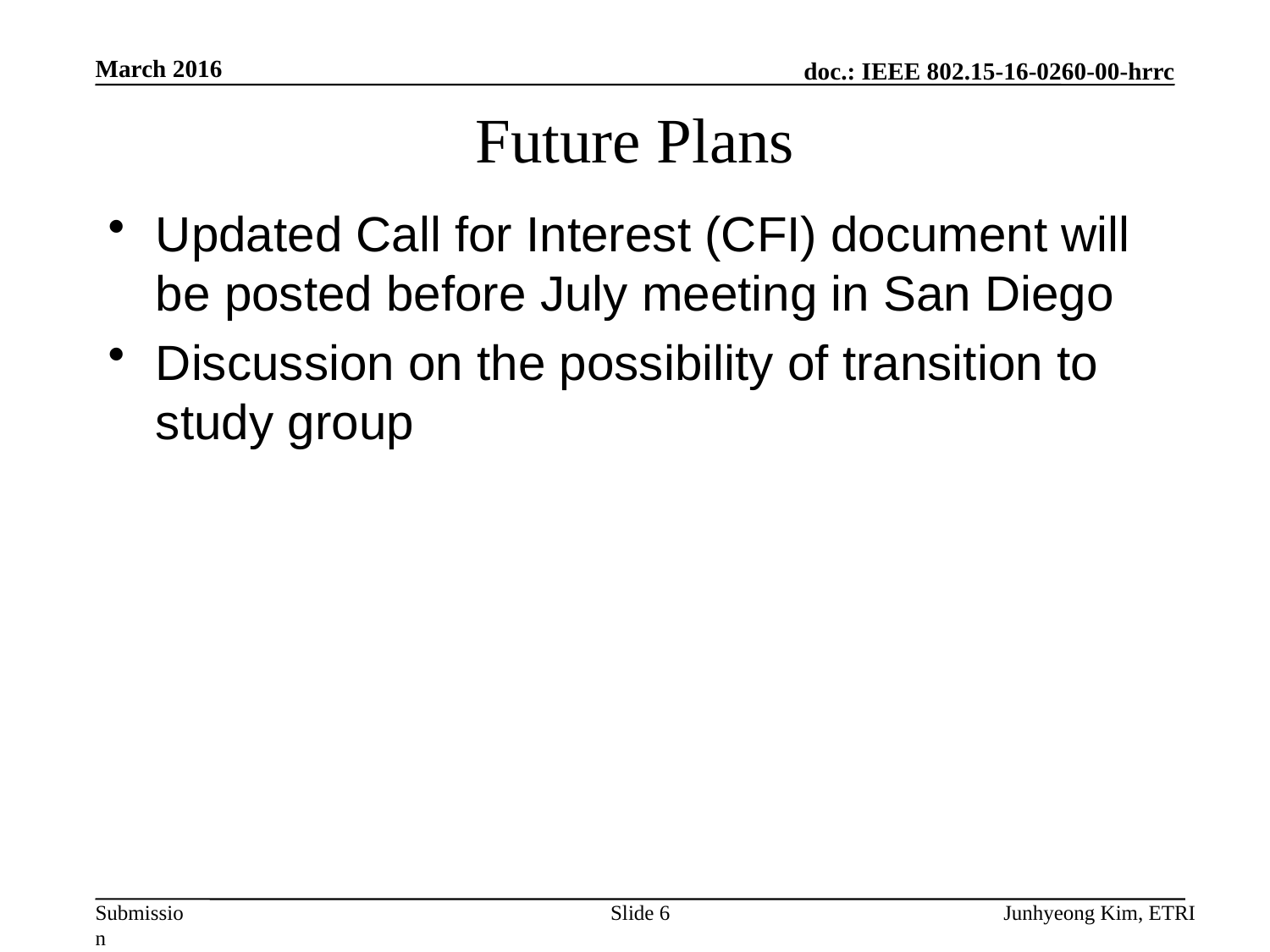

March 2016
# Future Plans
Updated Call for Interest (CFI) document will be posted before July meeting in San Diego
Discussion on the possibility of transition to study group

Slide 6
Junhyeong Kim, ETRI